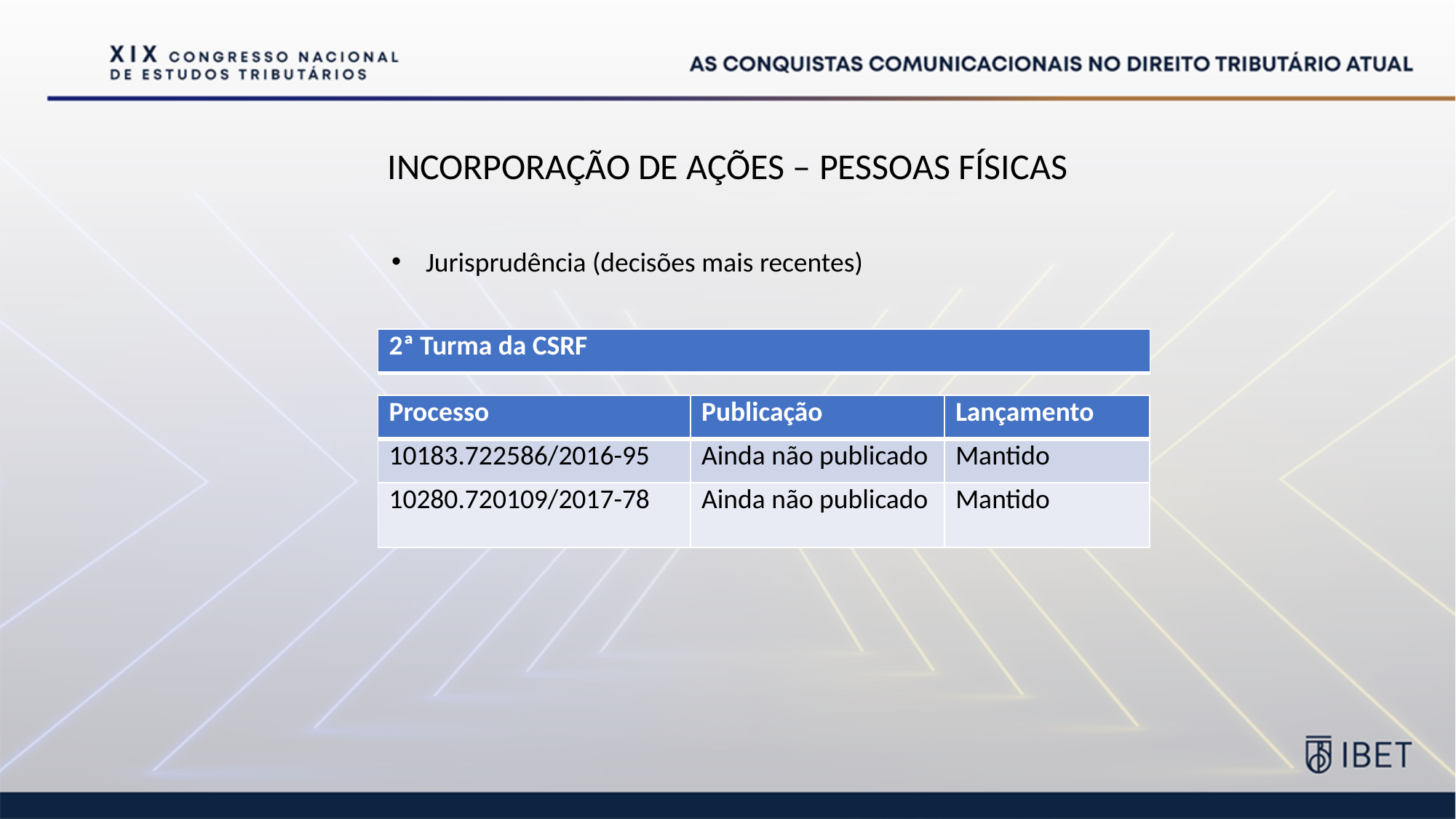

INCORPORAÇÃO DE AÇÕES – PESSOAS FÍSICAS
Jurisprudência (decisões mais recentes)
| 2ª Turma da CSRF |
| --- |
| Processo | Publicação | Lançamento |
| --- | --- | --- |
| 10183.722586/2016­-95 | Ainda não publicado | Mantido |
| 10280.720109/2017-­78 | Ainda não publicado | Mantido |